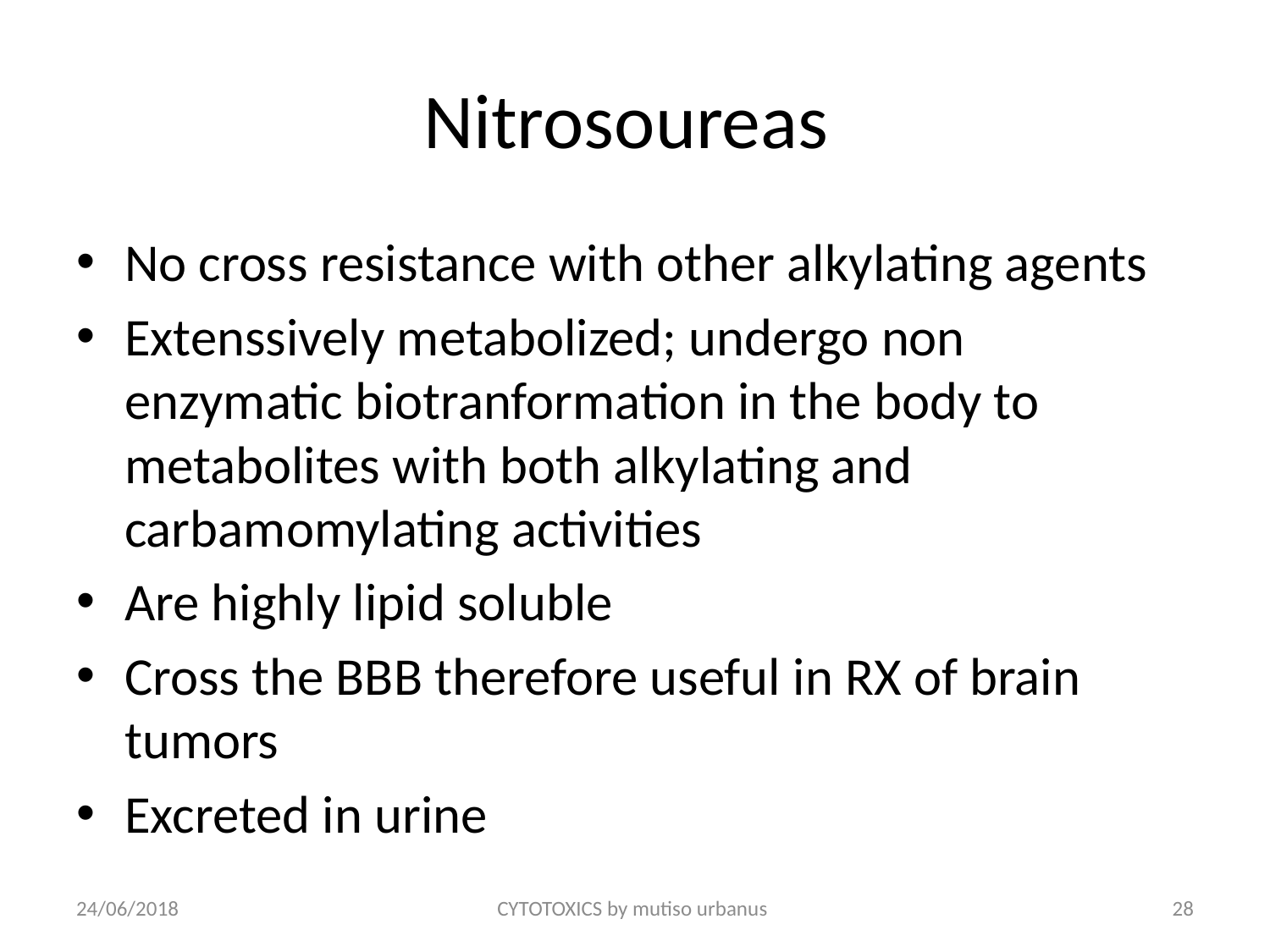

# Nitrosoureas
No cross resistance with other alkylating agents
Extenssively metabolized; undergo non enzymatic biotranformation in the body to metabolites with both alkylating and carbamomylating activities
Are highly lipid soluble
Cross the BBB therefore useful in RX of brain tumors
Excreted in urine

24/06/2018
CYTOTOXICS by mutiso urbanus
28